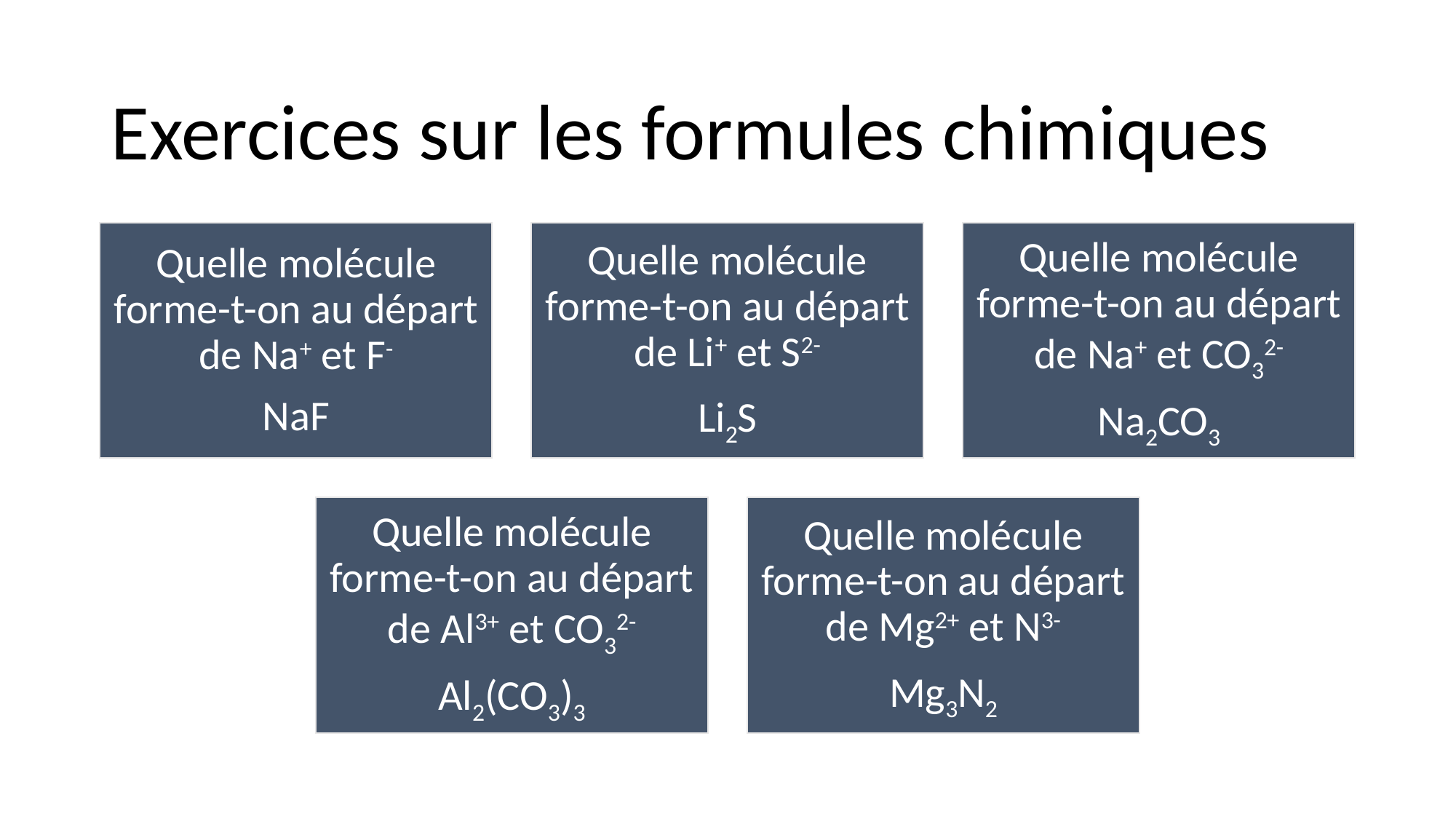

# Exercices sur les formules chimiques
Quelle molécule forme-t-on au départ de Na+ et F-
NaF
Quelle molécule forme-t-on au départ de Li+ et S2-
Li2S
Quelle molécule forme-t-on au départ de Na+ et CO32-
Na2CO3
Quelle molécule forme-t-on au départ de Al3+ et CO32-
Al2(CO3)3
Quelle molécule forme-t-on au départ de Mg2+ et N3-
Mg3N2